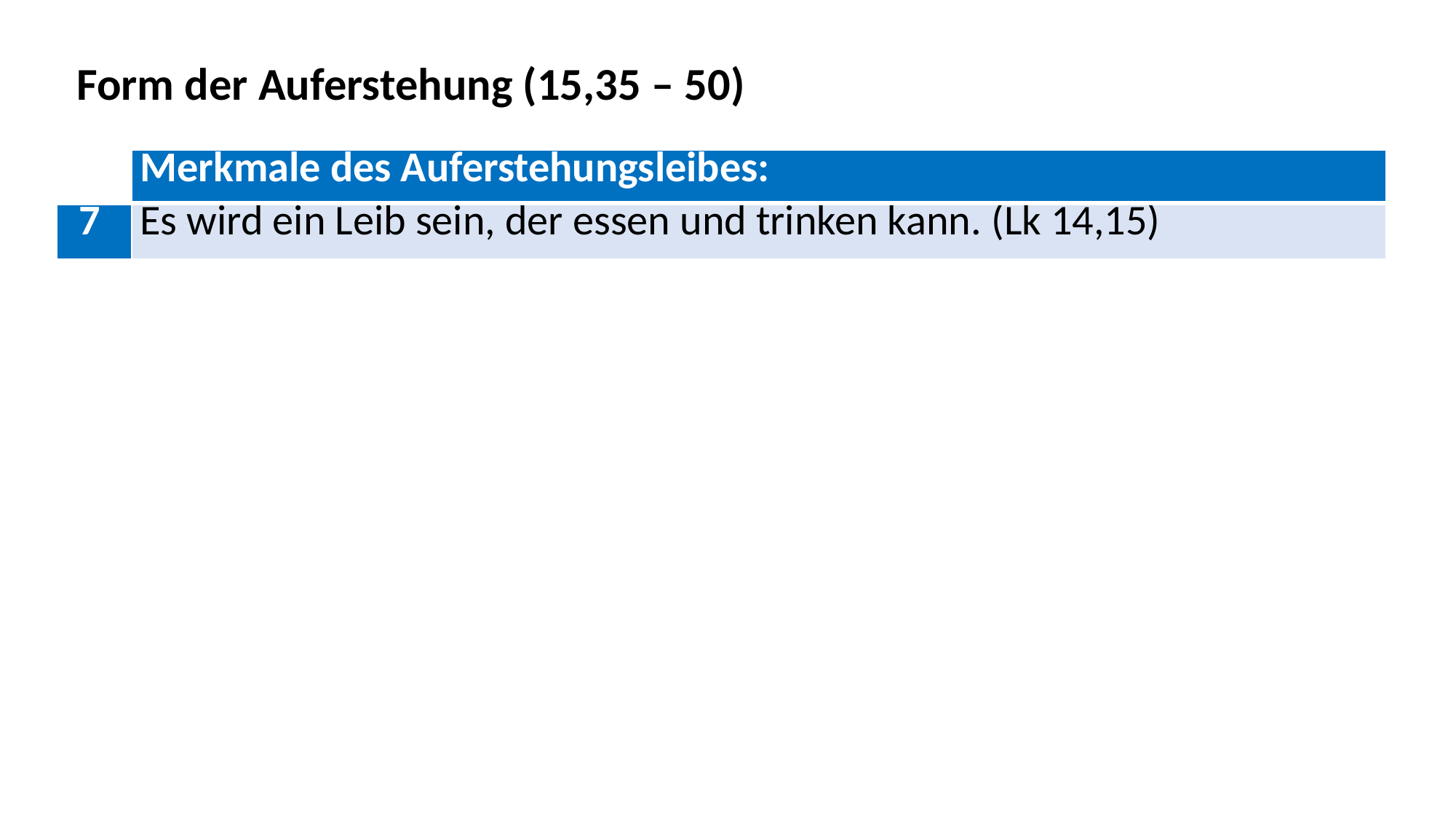

Form der Auferstehung (15,35 – 50)
|  | Merkmale des Auferstehungsleibes: |
| --- | --- |
| 7 | Es wird ein Leib sein, der essen und trinken kann. (Lk 14,15) |